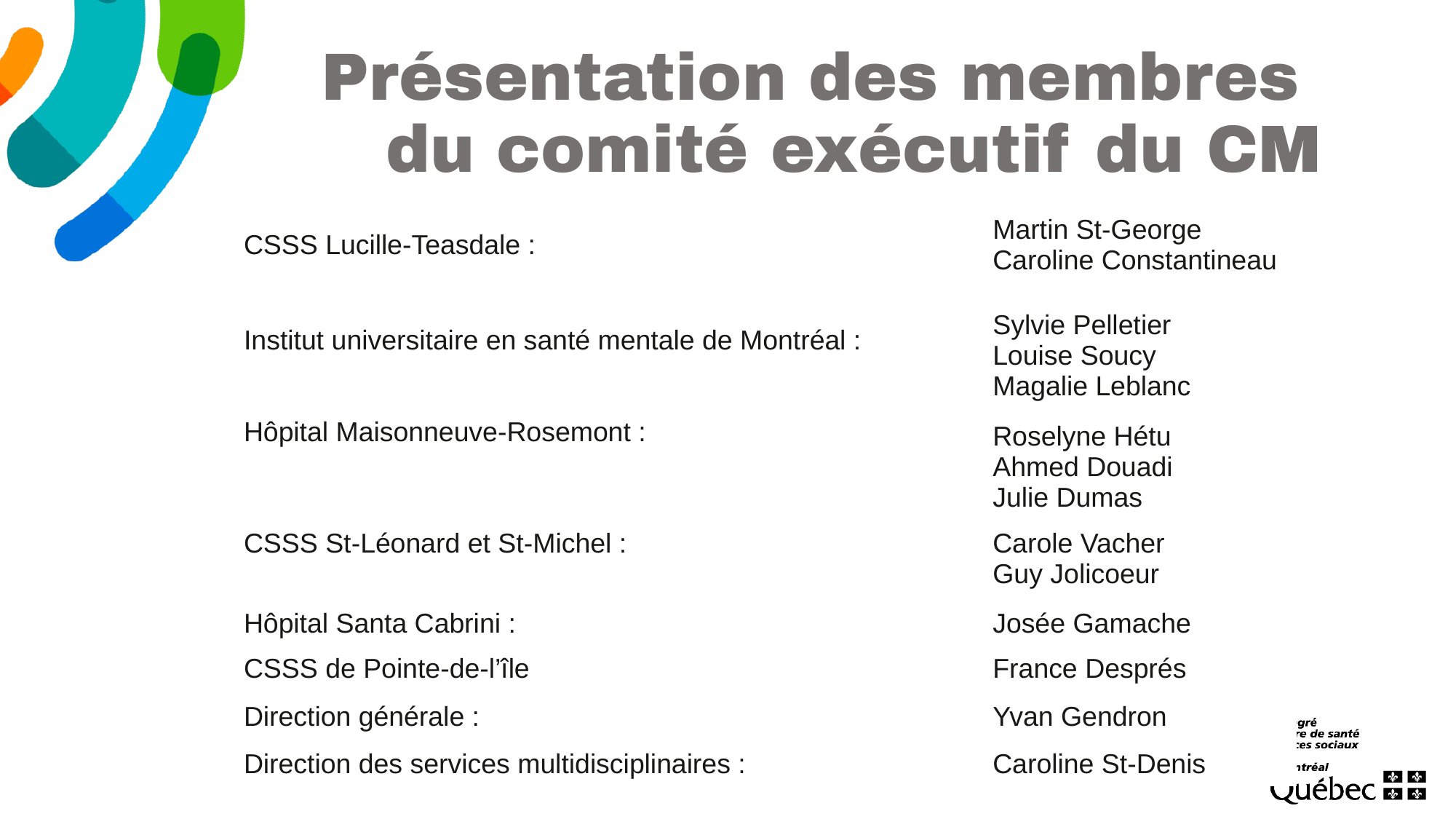

# Présentation des membres du comité exécutif du CM
| CSSS Lucille-Teasdale : | Martin St-George Caroline Constantineau |
| --- | --- |
| Institut universitaire en santé mentale de Montréal : | Sylvie Pelletier Louise Soucy Magalie Leblanc |
| Hôpital Maisonneuve-Rosemont : | Roselyne Hétu Ahmed Douadi Julie Dumas |
| CSSS St-Léonard et St-Michel : | Carole Vacher Guy Jolicoeur |
| Hôpital Santa Cabrini : | Josée Gamache |
| CSSS de Pointe-de-l’île | France Després |
| Direction générale : | Yvan Gendron |
| Direction des services multidisciplinaires : | Caroline St-Denis |